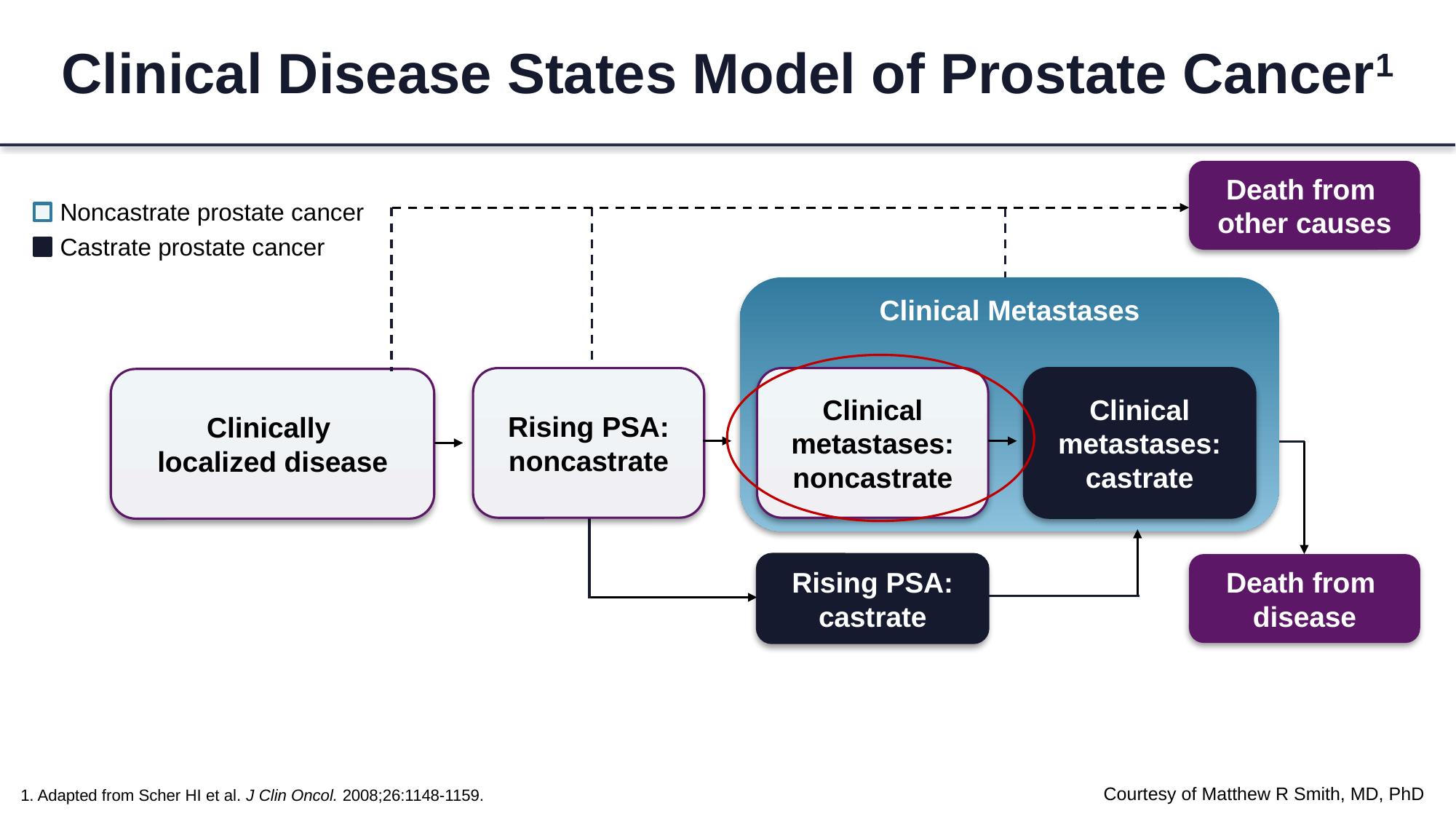

# Clinical Disease States Model of Prostate Cancer1
Death from
other causes
Noncastrate prostate cancer
Castrate prostate cancer

Clinical Metastases

Clinical metastases:
castrate
Clinical metastases:
noncastrate
Rising PSA:
noncastrate
Clinically
localized disease
Rising PSA:
castrate
Death from
disease
1. Adapted from Scher HI et al. J Clin Oncol. 2008;26:1148-1159.
Courtesy of Matthew R Smith, MD, PhD